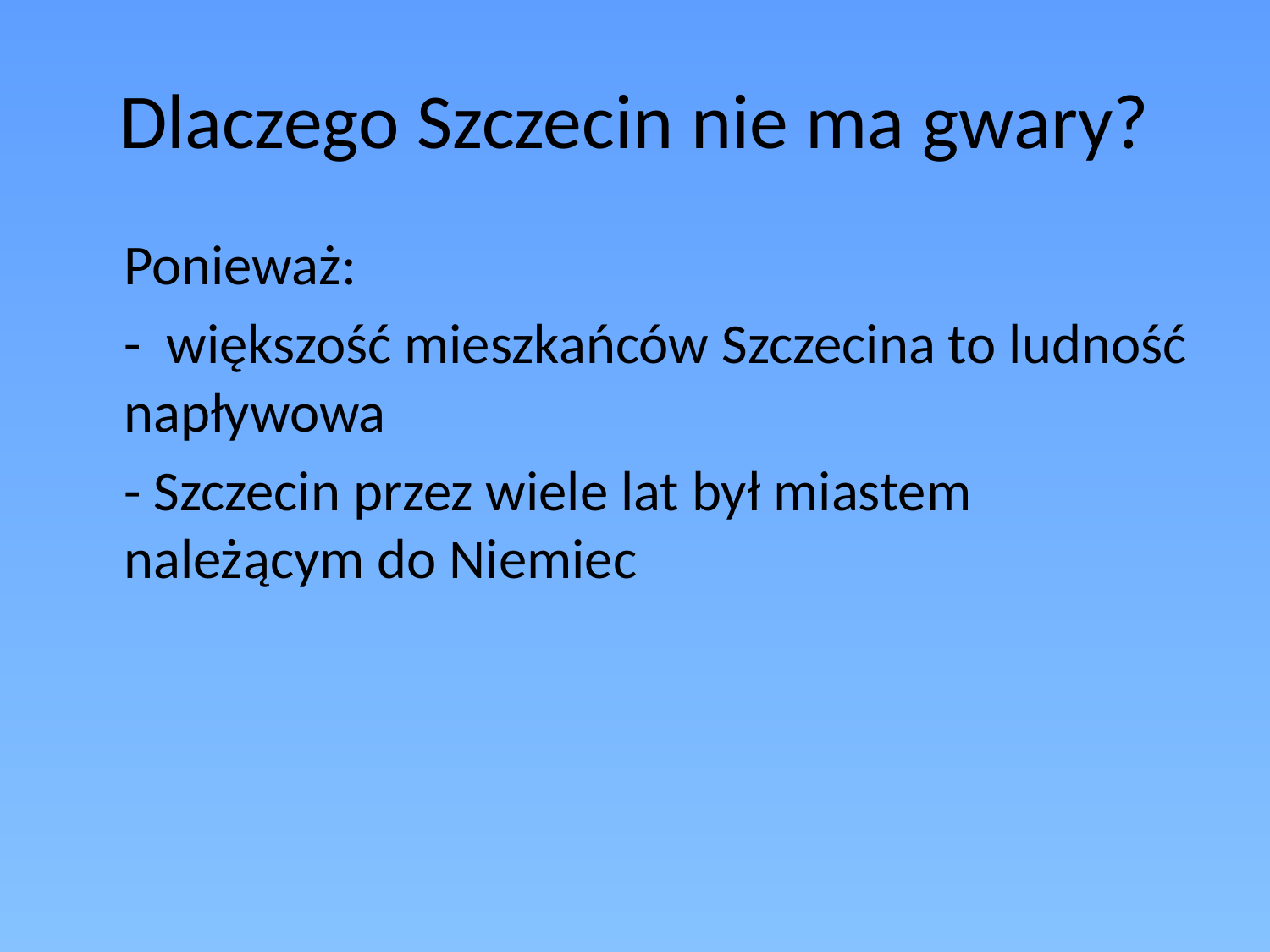

# Dlaczego Szczecin nie ma gwary?
	Ponieważ:
	-  większość mieszkańców Szczecina to ludność napływowa
	- Szczecin przez wiele lat był miastem należącym do Niemiec